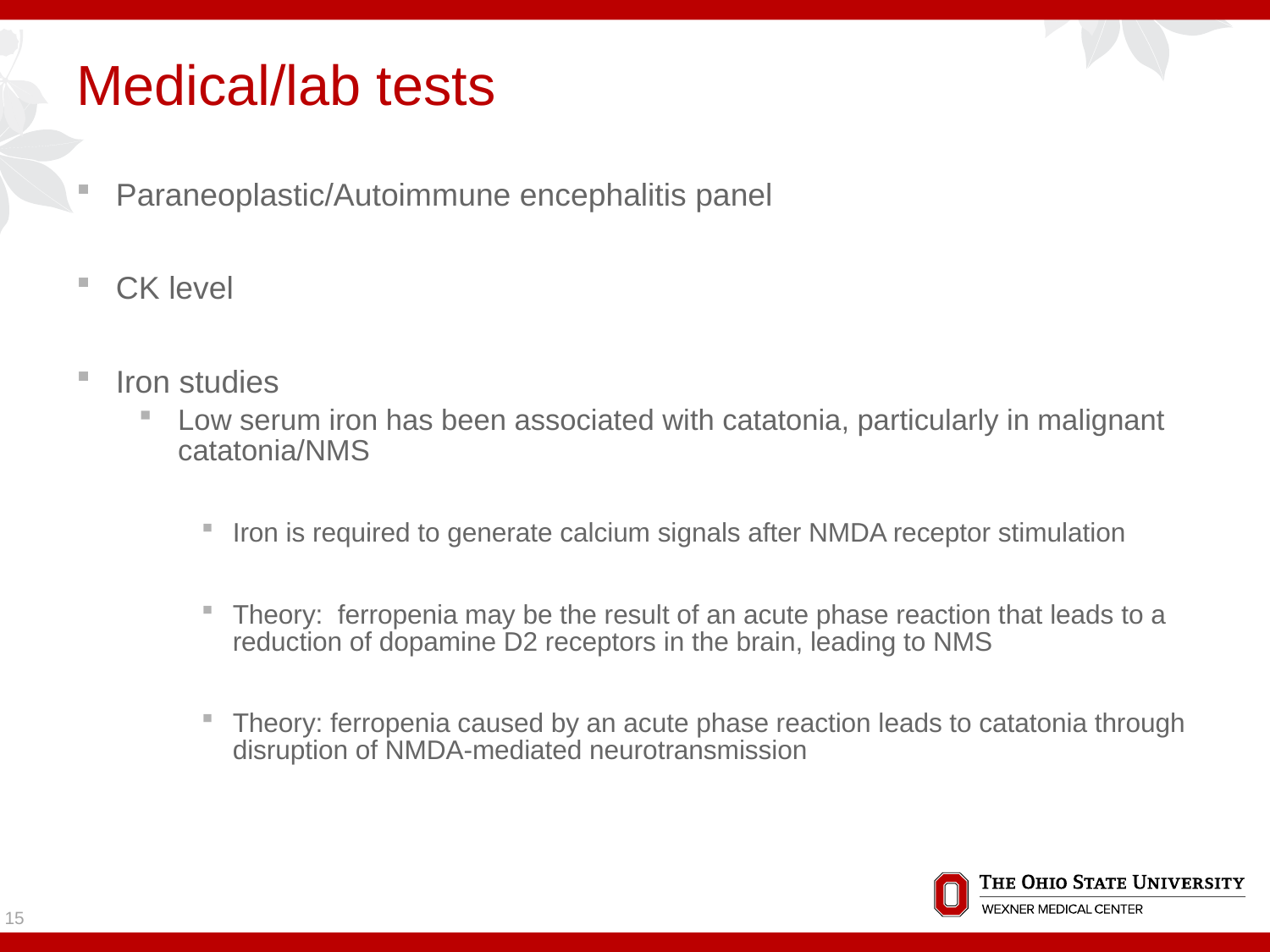

# Medical/lab tests
Paraneoplastic/Autoimmune encephalitis panel

CK level

Iron studies
Low serum iron has been associated with catatonia, particularly in malignant catatonia/NMS

Iron is required to generate calcium signals after NMDA receptor stimulation

Theory:  ferropenia may be the result of an acute phase reaction that leads to a reduction of dopamine D2 receptors in the brain, leading to NMS

Theory: ferropenia caused by an acute phase reaction leads to catatonia through disruption of NMDA-mediated neurotransmission
15